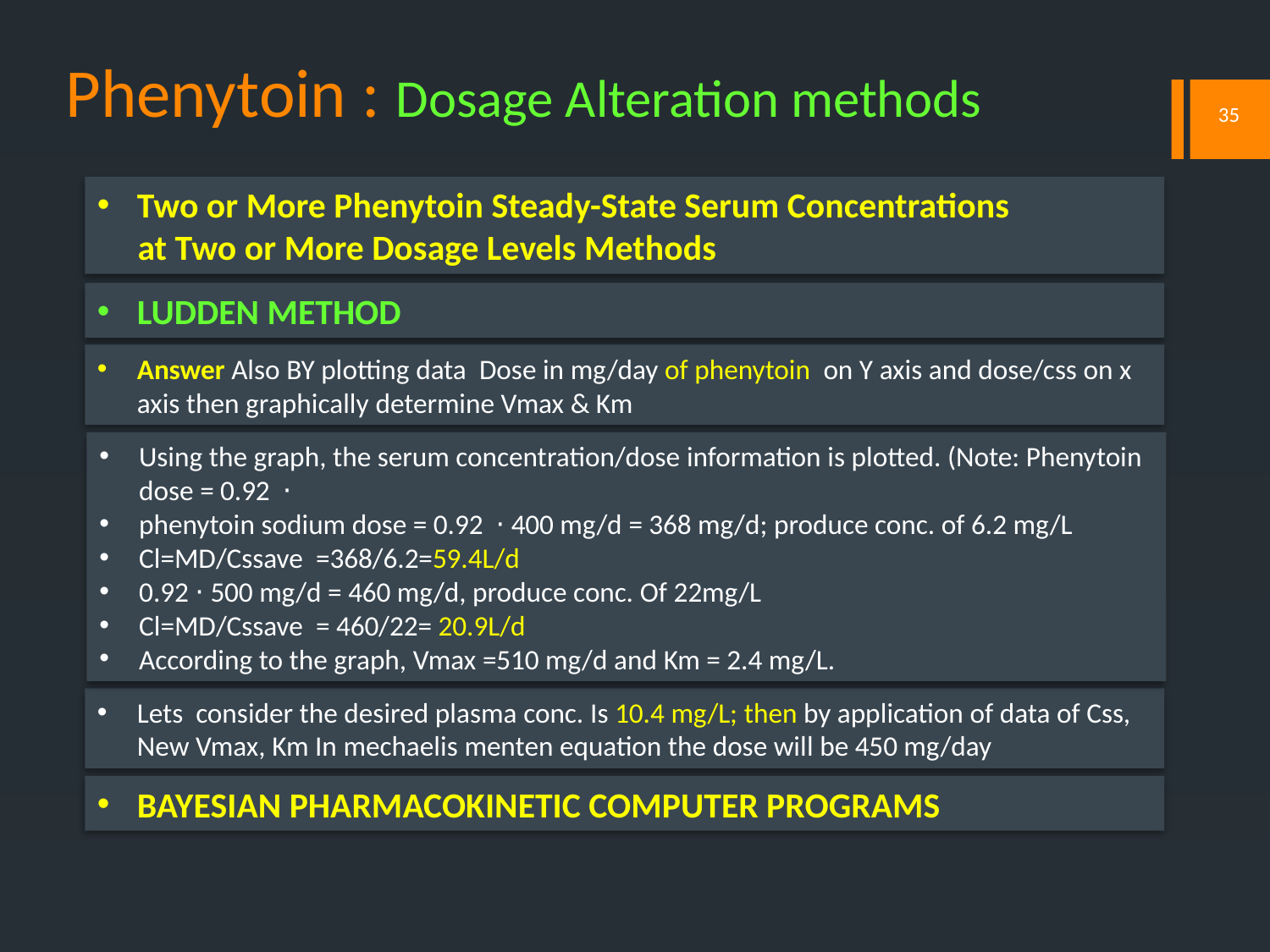

# Phenytoin : Dosage Alteration methods
35
Two or More Phenytoin Steady-State Serum Concentrations
     at Two or More Dosage Levels Methods
LUDDEN METHOD
Answer Also BY plotting data  Dose in mg/day of phenytoin  on Y axis and dose/css on x axis then graphically determine Vmax & Km
Using the graph, the serum concentration/dose information is plotted. (Note: Phenytoin dose = 0.92  ⋅
phenytoin sodium dose = 0.92  ⋅ 400 mg/d = 368 mg/d; produce conc. of 6.2 mg/L
Cl=MD/Cssave  =368/6.2=59.4L/d
0.92 ⋅ 500 mg/d = 460 mg/d, produce conc. Of 22mg/L
Cl=MD/Cssave  = 460/22= 20.9L/d
According to the graph, Vmax =510 mg/d and Km = 2.4 mg/L.
Lets  consider the desired plasma conc. Is 10.4 mg/L; then by application of data of Css, New Vmax, Km In mechaelis menten equation the dose will be 450 mg/day
BAYESIAN PHARMACOKINETIC COMPUTER PROGRAMS